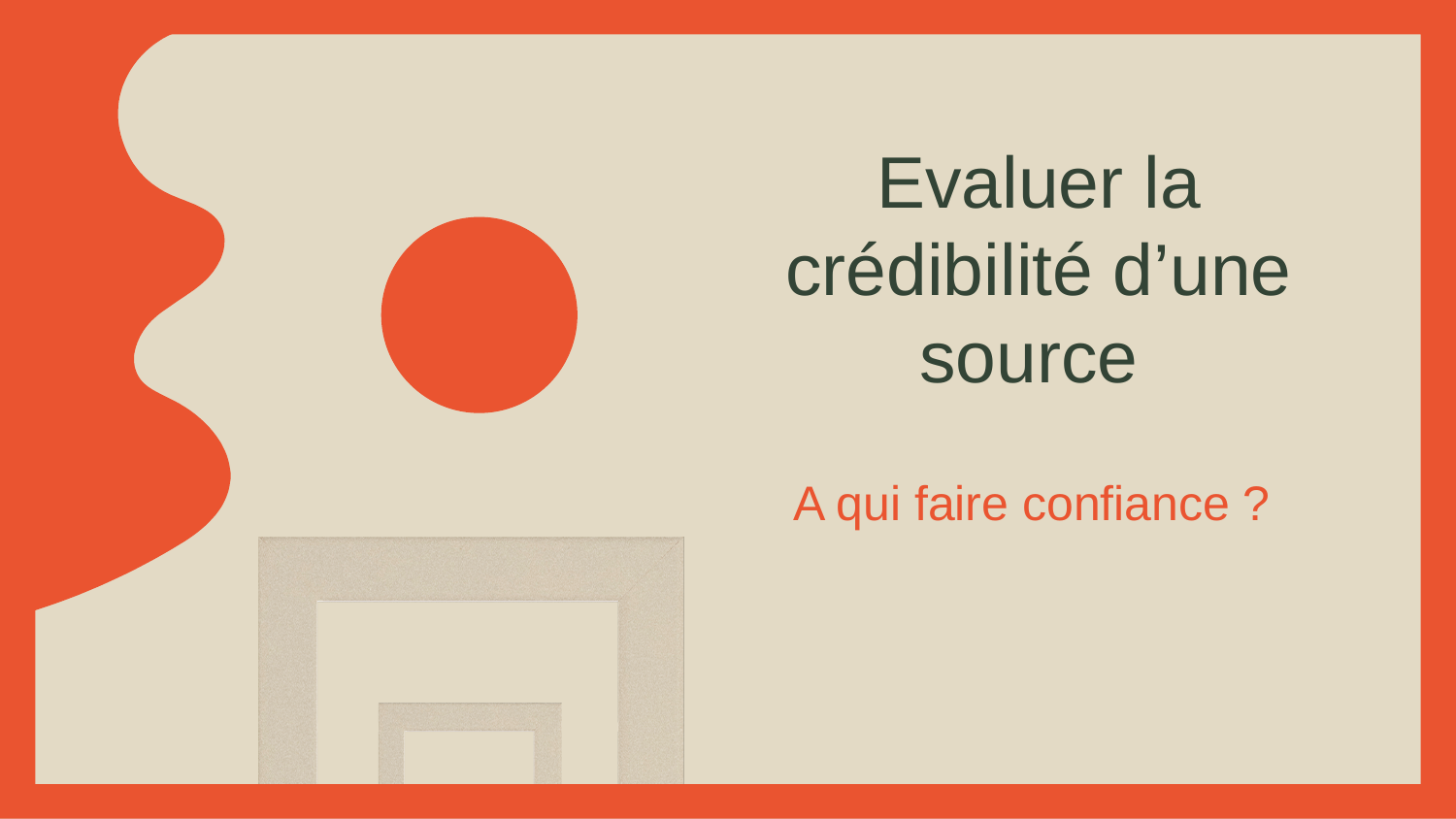

Evaluer la crédibilité d’une source
# A qui faire confiance ?